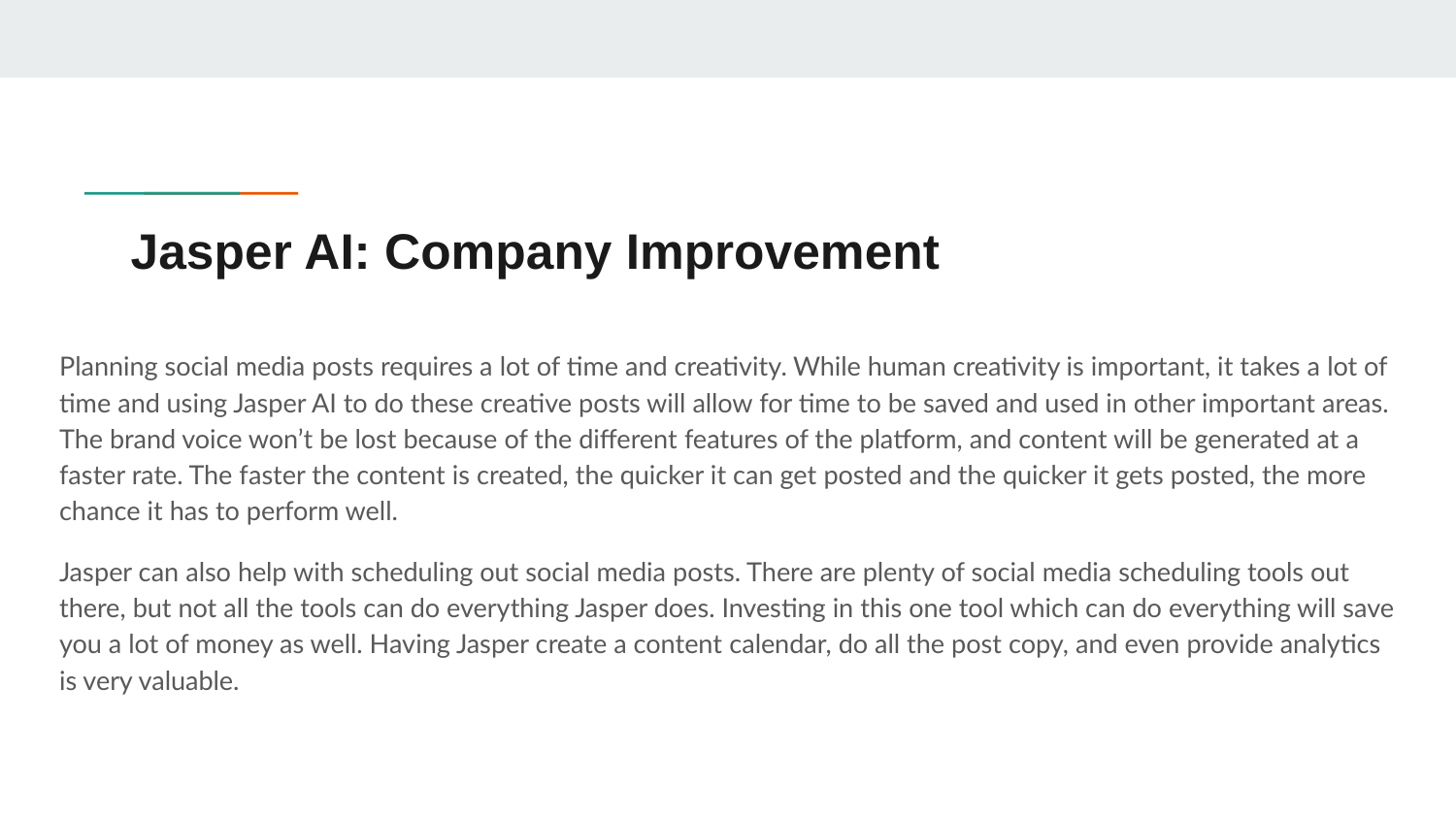

# Jasper AI: Company Improvement
Planning social media posts requires a lot of time and creativity. While human creativity is important, it takes a lot of time and using Jasper AI to do these creative posts will allow for time to be saved and used in other important areas. The brand voice won’t be lost because of the different features of the platform, and content will be generated at a faster rate. The faster the content is created, the quicker it can get posted and the quicker it gets posted, the more chance it has to perform well.
Jasper can also help with scheduling out social media posts. There are plenty of social media scheduling tools out there, but not all the tools can do everything Jasper does. Investing in this one tool which can do everything will save you a lot of money as well. Having Jasper create a content calendar, do all the post copy, and even provide analytics is very valuable.